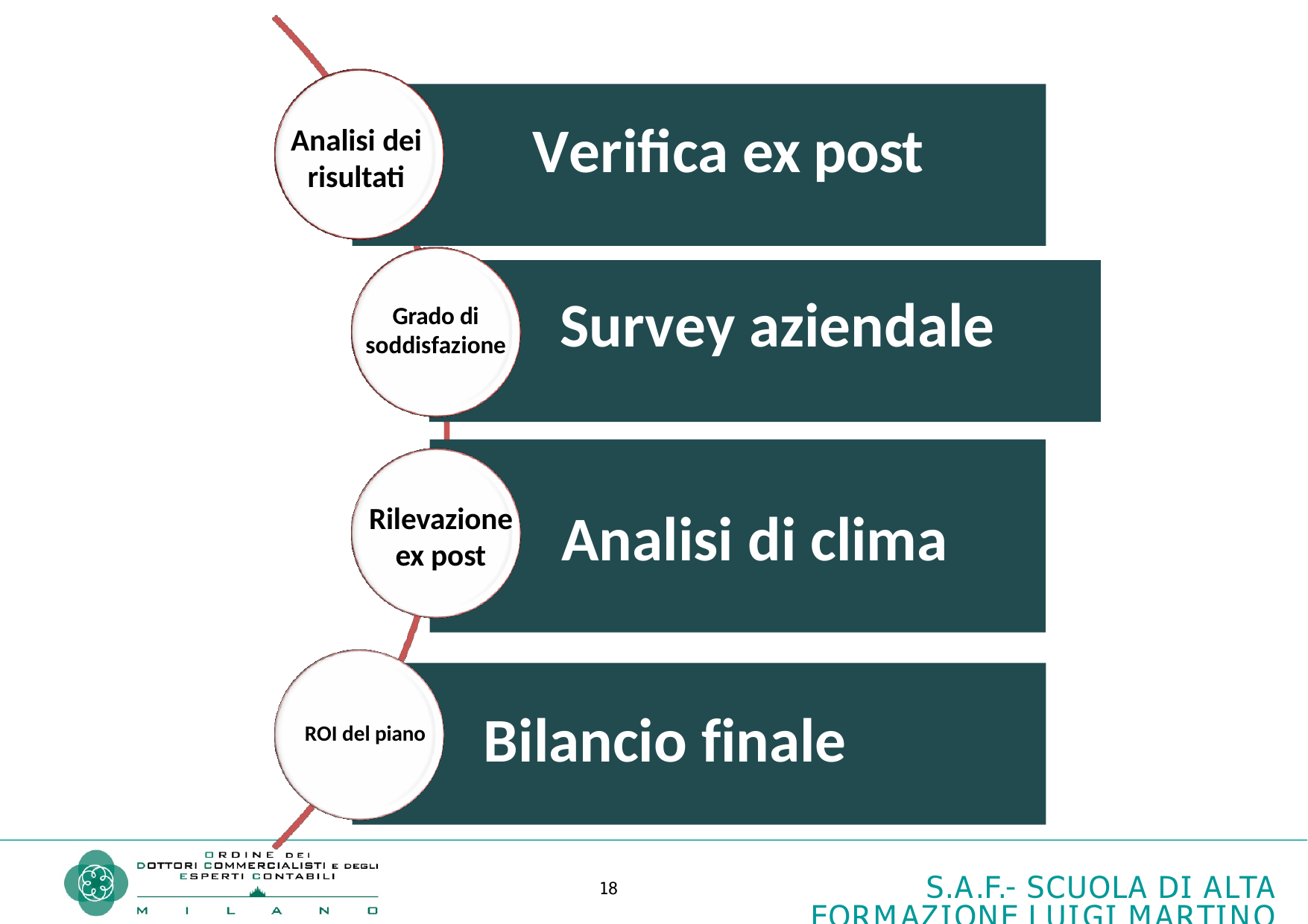

Verifica ex post
Analisi dei risultati

Survey aziendale
Grado di soddisfazione

Rilevazione ex post
Analisi di clima

Bilancio finale
ROI del piano